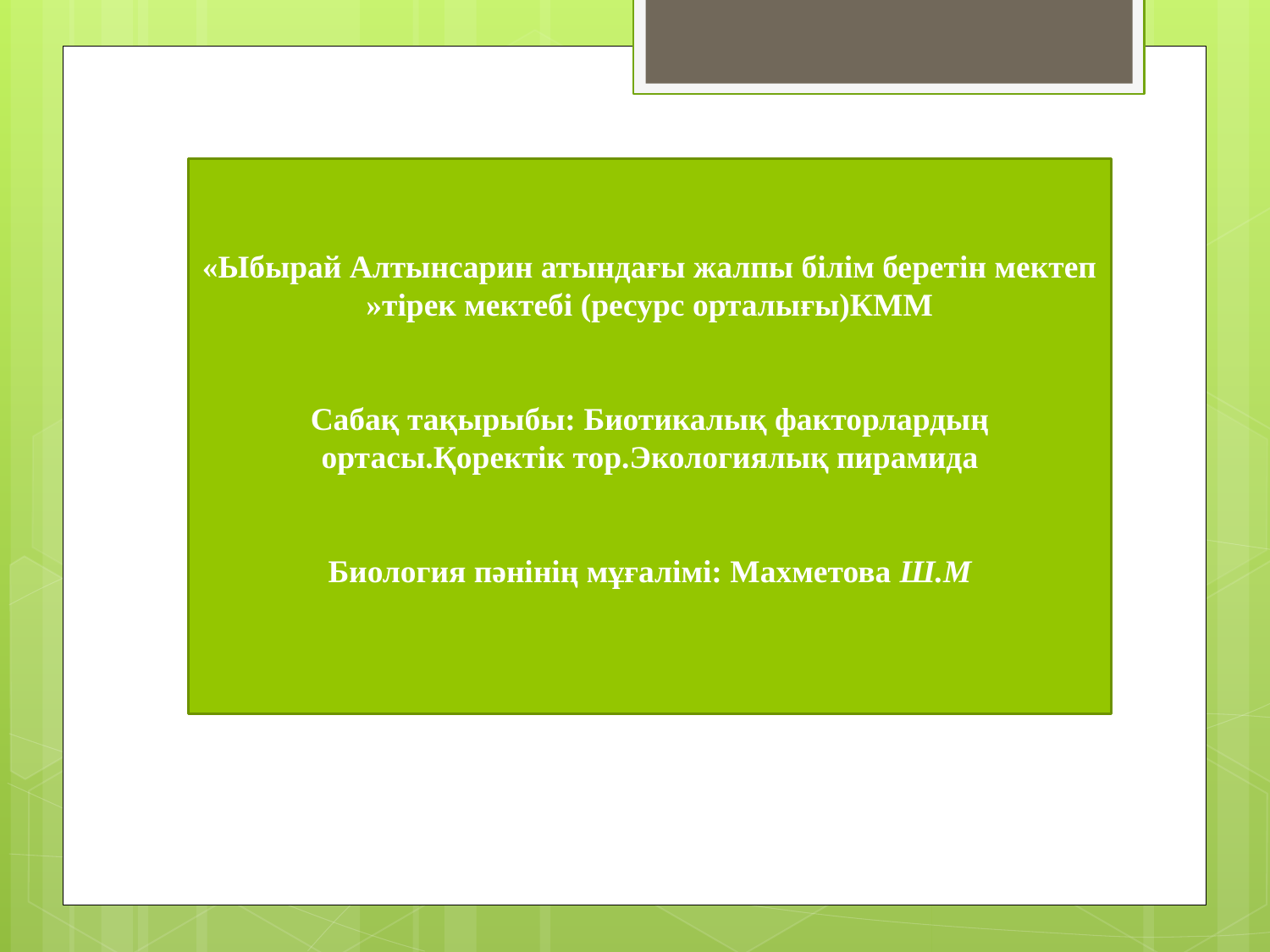

«Ыбырай Алтынсарин атындағы жалпы білім беретін мектеп »тірек мектебі (ресурс орталығы)КММ

Сабақ тақырыбы: Биотикалық факторлардың ортасы.Қоректік тор.Экологиялық пирамида

Биология пәнінің мұғалімі: Махметова Ш.М